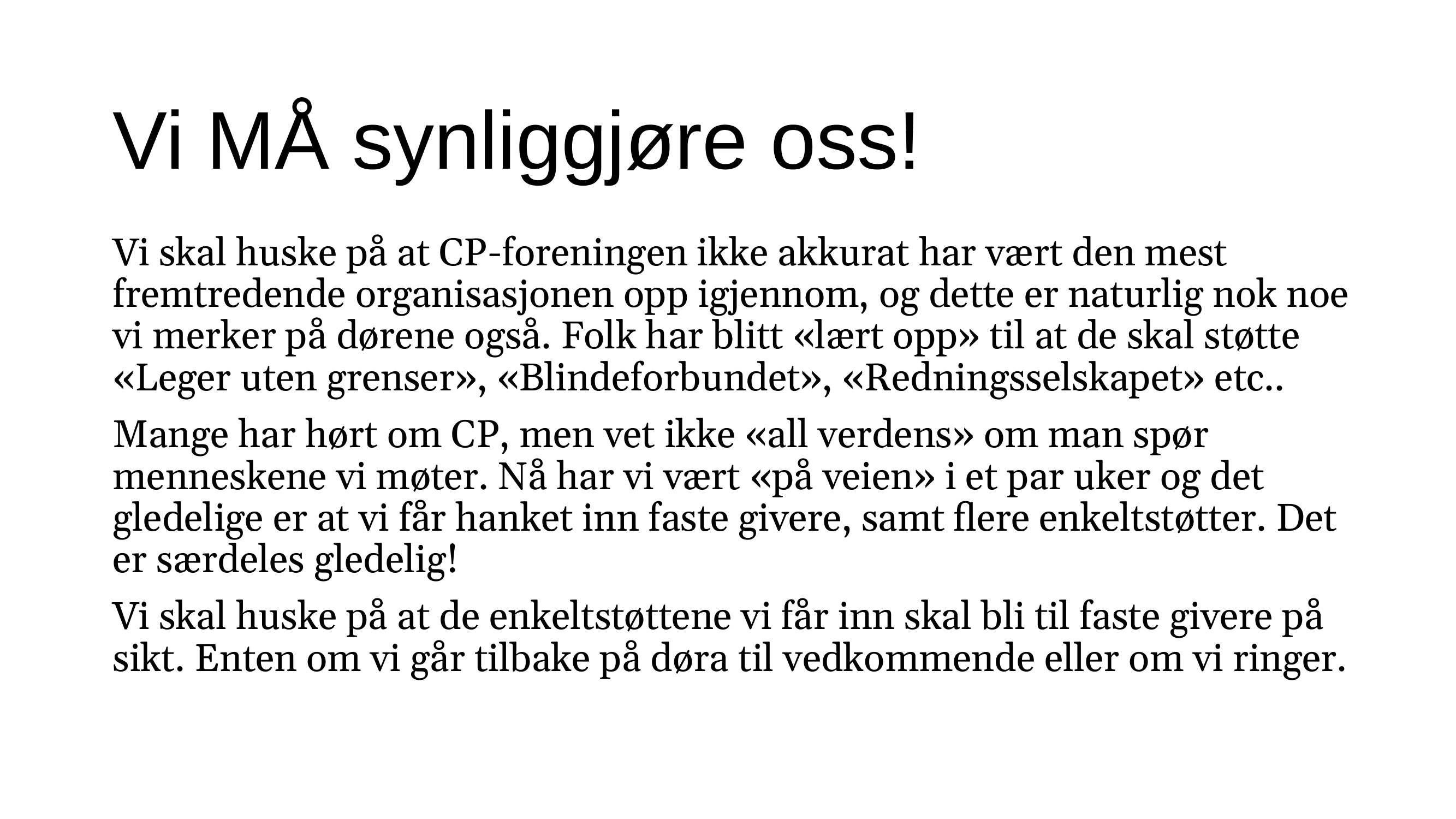

# Vi MÅ synliggjøre oss!
Vi skal huske på at CP-foreningen ikke akkurat har vært den mest fremtredende organisasjonen opp igjennom, og dette er naturlig nok noe vi merker på dørene også. Folk har blitt «lært opp» til at de skal støtte «Leger uten grenser», «Blindeforbundet», «Redningsselskapet» etc..
Mange har hørt om CP, men vet ikke «all verdens» om man spør menneskene vi møter. Nå har vi vært «på veien» i et par uker og det gledelige er at vi får hanket inn faste givere, samt flere enkeltstøtter. Det er særdeles gledelig!
Vi skal huske på at de enkeltstøttene vi får inn skal bli til faste givere på sikt. Enten om vi går tilbake på døra til vedkommende eller om vi ringer.